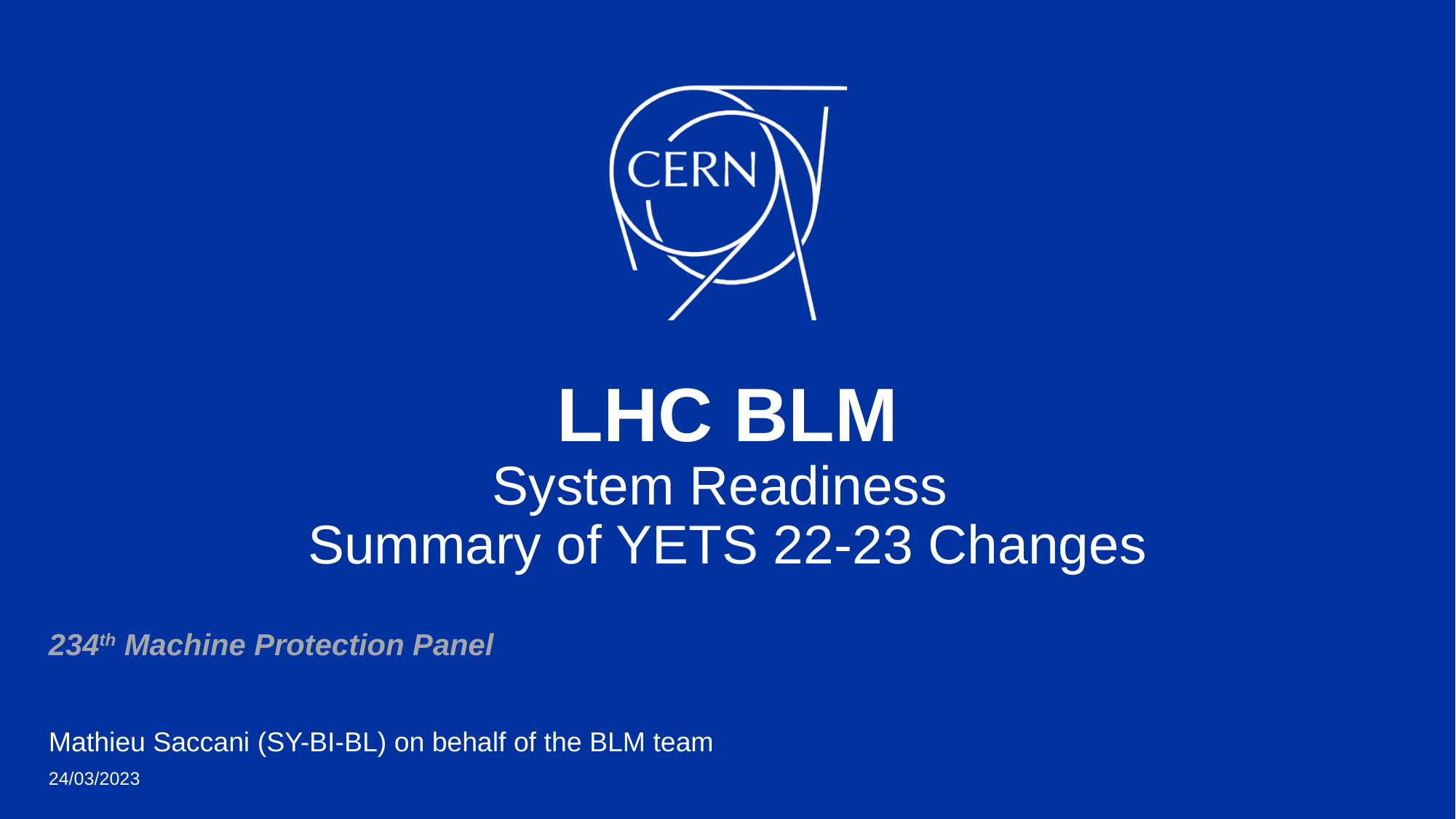

LHC BLM
System Readiness
Summary of YETS 22-23 Changes
234th Machine Protection Panel
Mathieu Saccani (SY-BI-BL) on behalf of the BLM team

24/03/2023